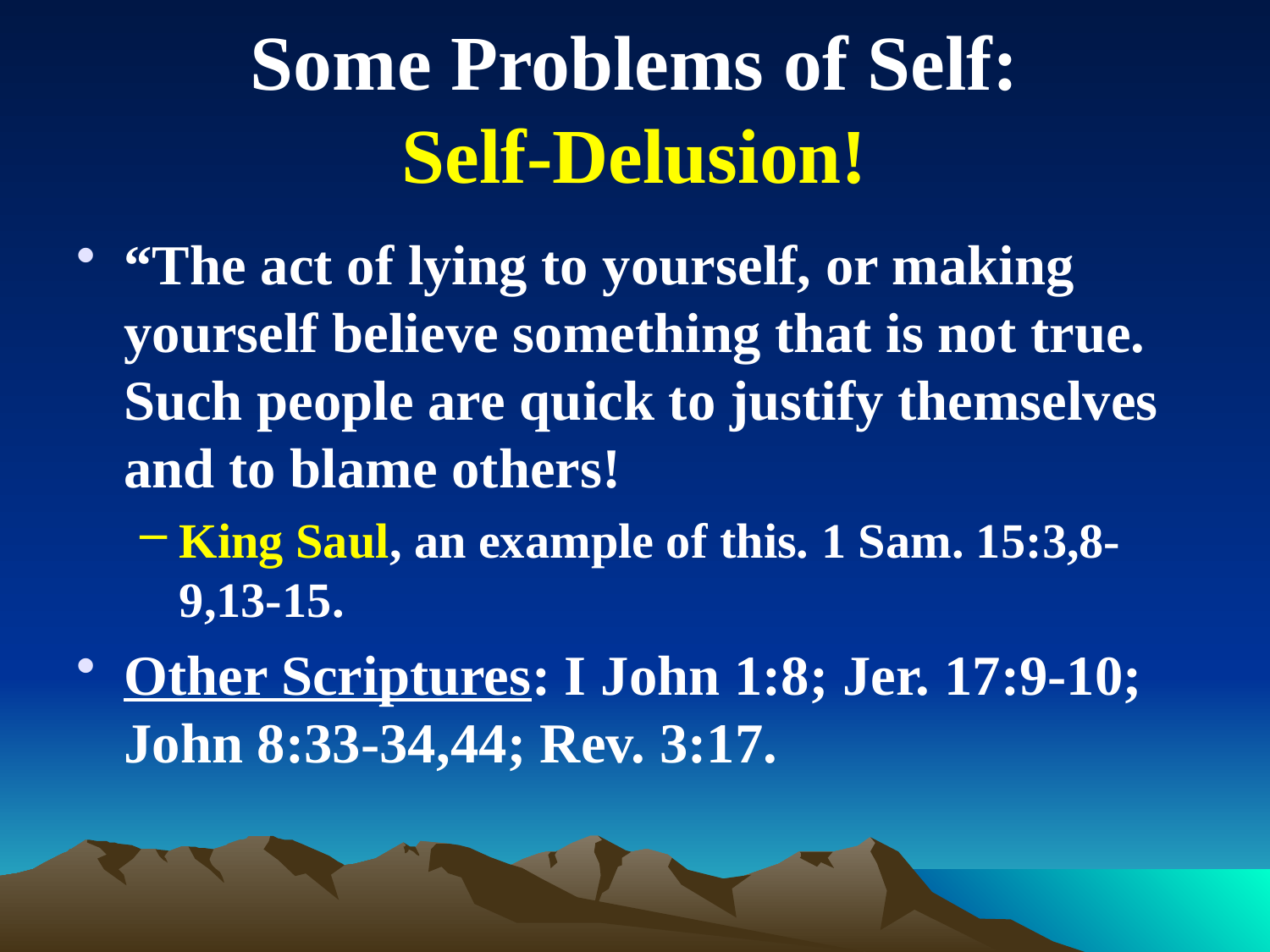

# Some Problems of Self: Self-Delusion!
“The act of lying to yourself, or making yourself believe something that is not true.  Such people are quick to justify themselves and to blame others!
King Saul, an example of this. 1 Sam. 15:3,8-9,13-15.
Other Scriptures: I John 1:8; Jer. 17:9-10; John 8:33-34,44; Rev. 3:17.